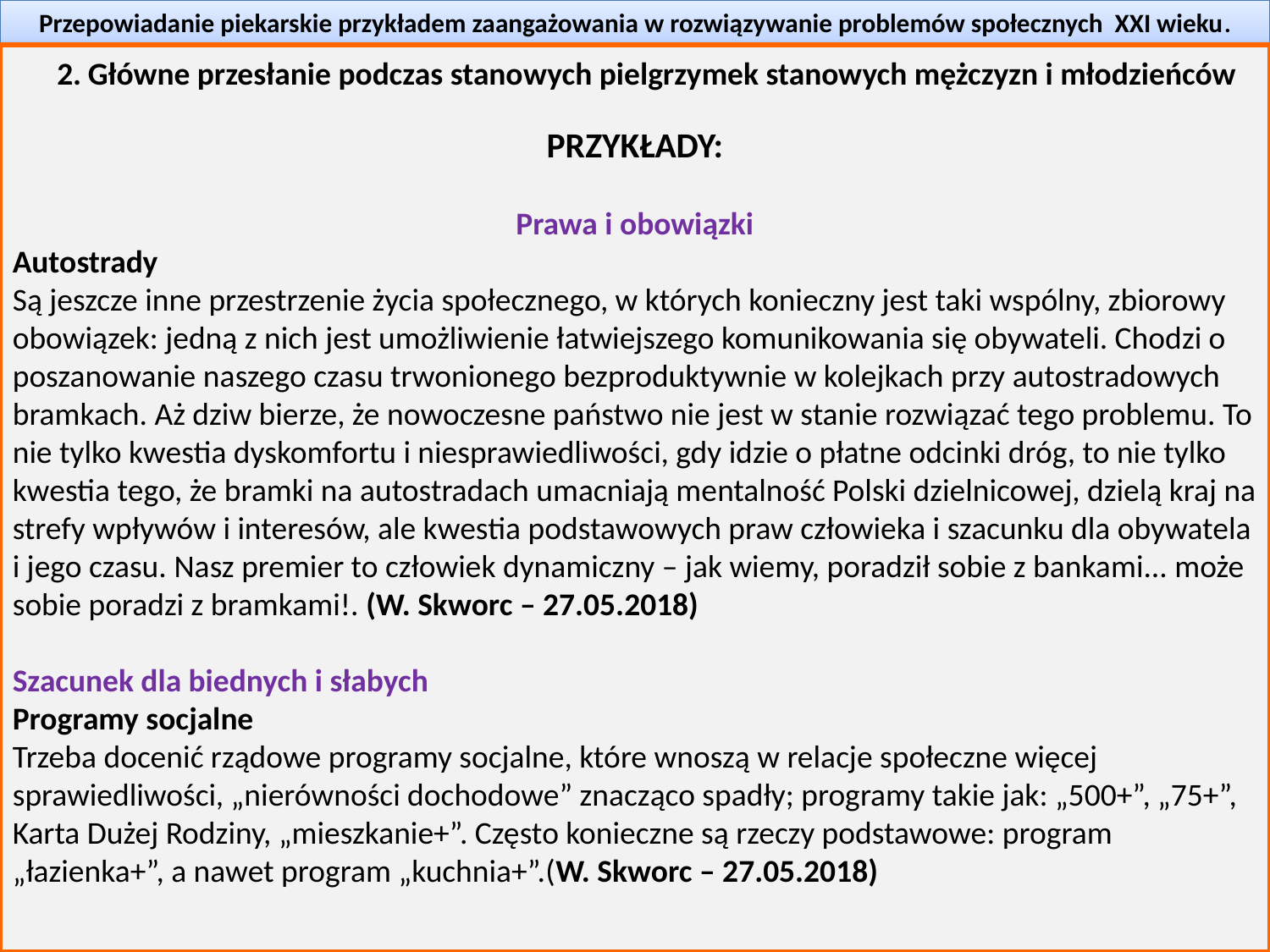

Przepowiadanie piekarskie przykładem zaangażowania w rozwiązywanie problemów społecznych  XXI wieku.

2. Główne przesłanie podczas stano­wych pielgrzymek stanowych mężczyzn i młodzieńców

PRZYKŁADY:

Prawa i obowiązki
Autostrady
Są jeszcze inne przestrzenie życia społecznego, w których konieczny jest taki wspólny, zbiorowy obowiązek: jedną z nich jest umożliwienie łatwiejszego komunikowania się obywateli. Chodzi o poszanowanie naszego czasu trwonionego bezproduktywnie w kolejkach przy autostradowych bramkach. Aż dziw bierze, że nowoczesne państwo nie jest w stanie rozwiązać tego problemu. To nie tylko kwestia dyskomfortu i niesprawiedliwości, gdy idzie o płatne odcinki dróg, to nie tylko kwestia tego, że bramki na autostradach umacniają mentalność Polski dzielnicowej, dzielą kraj na strefy wpływów i interesów, ale kwestia podstawowych praw człowieka i szacunku dla obywatela i jego czasu. Nasz premier to człowiek dynamiczny – jak wiemy, poradził sobie z bankami... może sobie poradzi z bramkami!. (W. Skworc – 27.05.2018)

Szacunek dla biednych i słabych
Programy socjalne
Trzeba docenić rządowe programy socjalne, które wnoszą w relacje społeczne więcej sprawiedliwości, „nierówności dochodowe” znacząco spadły; programy takie jak: „500+”, „75+”, Karta Dużej Rodziny, „mieszkanie+”. Często konieczne są rzeczy podstawowe: program „łazienka+”, a nawet program „kuchnia+”.(W. Skworc – 27.05.2018)